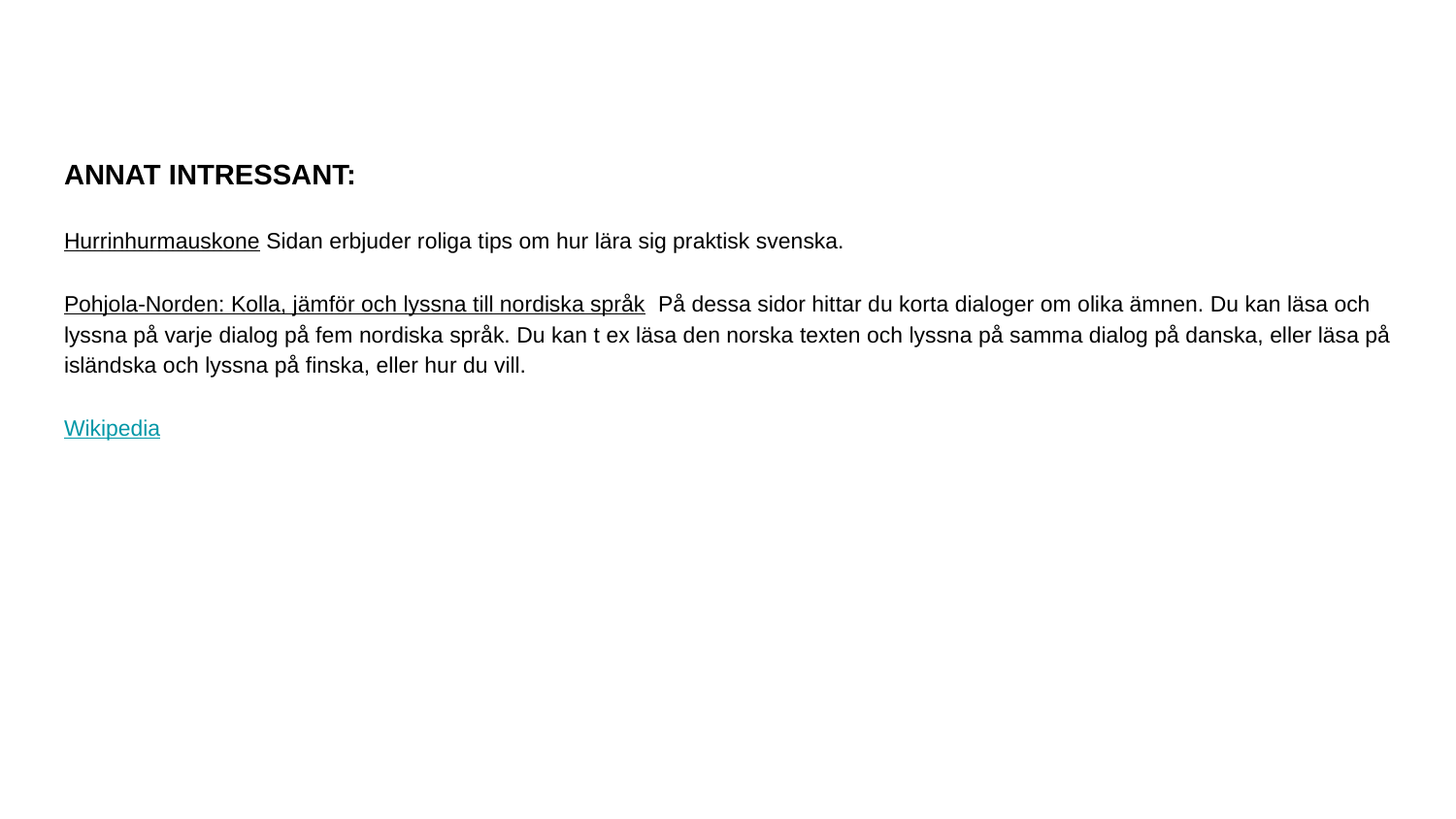

#

ANNAT INTRESSANT:
Hurrinhurmauskone Sidan erbjuder roliga tips om hur lära sig praktisk svenska.
Pohjola-Norden: Kolla, jämför och lyssna till nordiska språk  På dessa sidor hittar du korta dialoger om olika ämnen. Du kan läsa och lyssna på varje dialog på fem nordiska språk. Du kan t ex läsa den norska texten och lyssna på samma dialog på danska, eller läsa på isländska och lyssna på finska, eller hur du vill.
Wikipedia